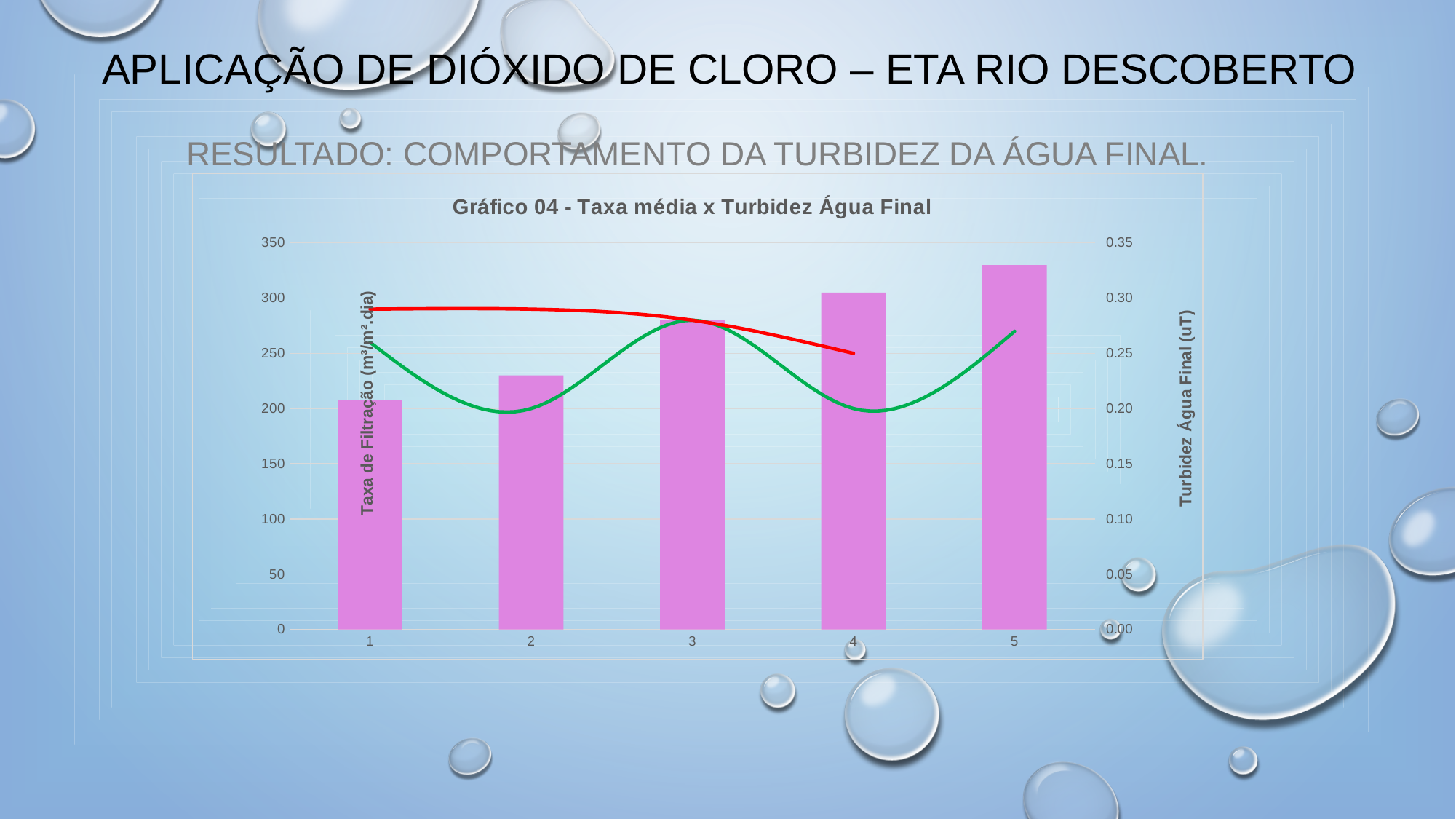

# APLICAÇÃO DE DIÓXIDO DE CLORO – ETA RIO DESCOBERTO
Resultado: comportamento da turbidez da água final.

### Chart: Gráfico 04 - Taxa média x Turbidez Água Final

| Category | Taxa média (m³/m².dia) | Turb. Tratada Com Dióxido (uT) | Turb. Tratada Sem Dióxido (uT) |
|---|---|---|---|